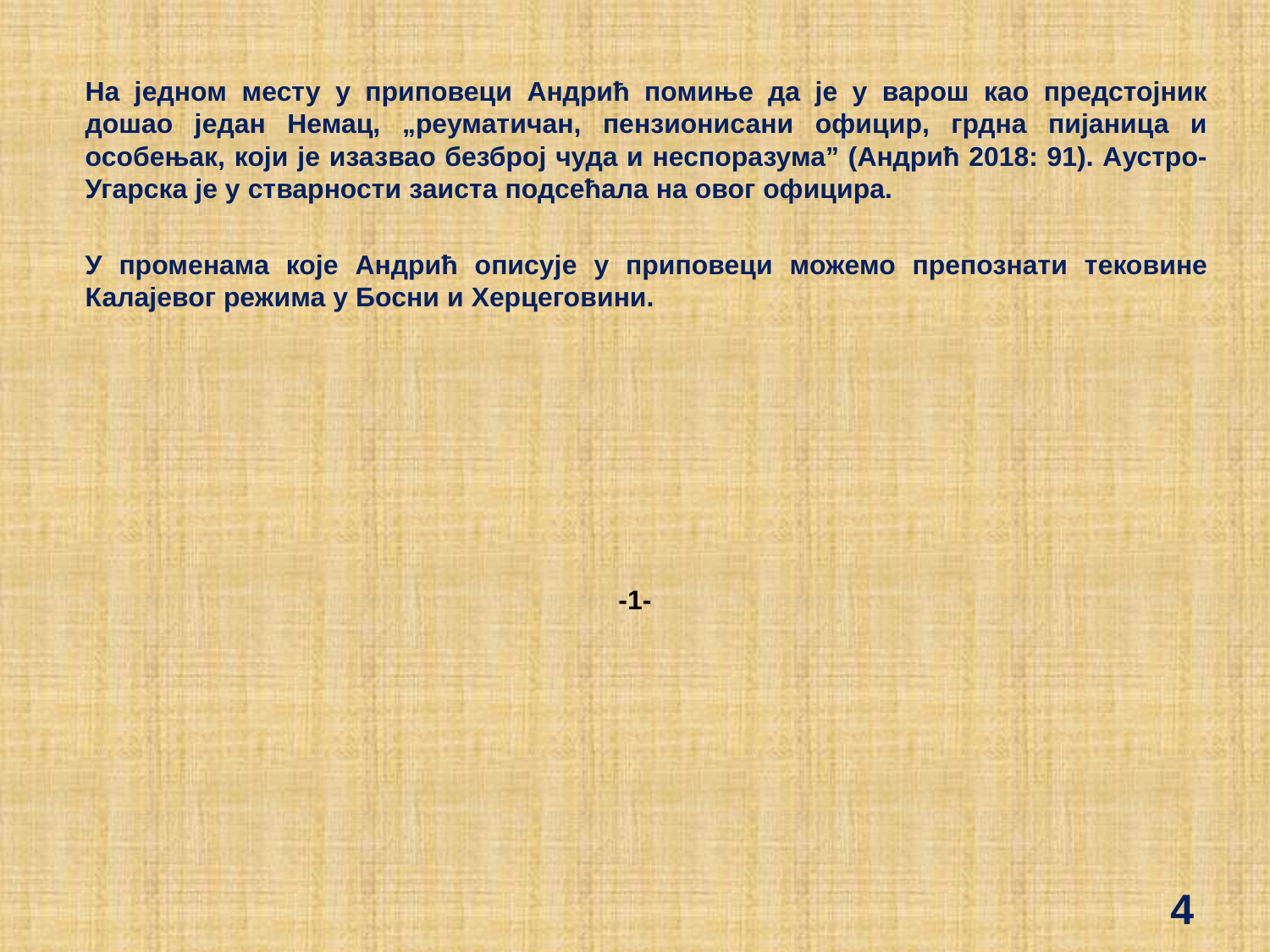

На једном месту у приповеци Андрић помиње да је у варош као предстојник дошао један Немац, „реуматичан, пензионисани официр, грдна пијаница и особењак, који је изазвао безброј чуда и неспоразума” (Андрић 2018: 91). Аустро-Угарска је у стварности заиста подсећала на овог официра.

	У променама које Андрић описује у приповеци можемо препознати тековине Калајевог режима у Босни и Херцеговини.

-1-

4